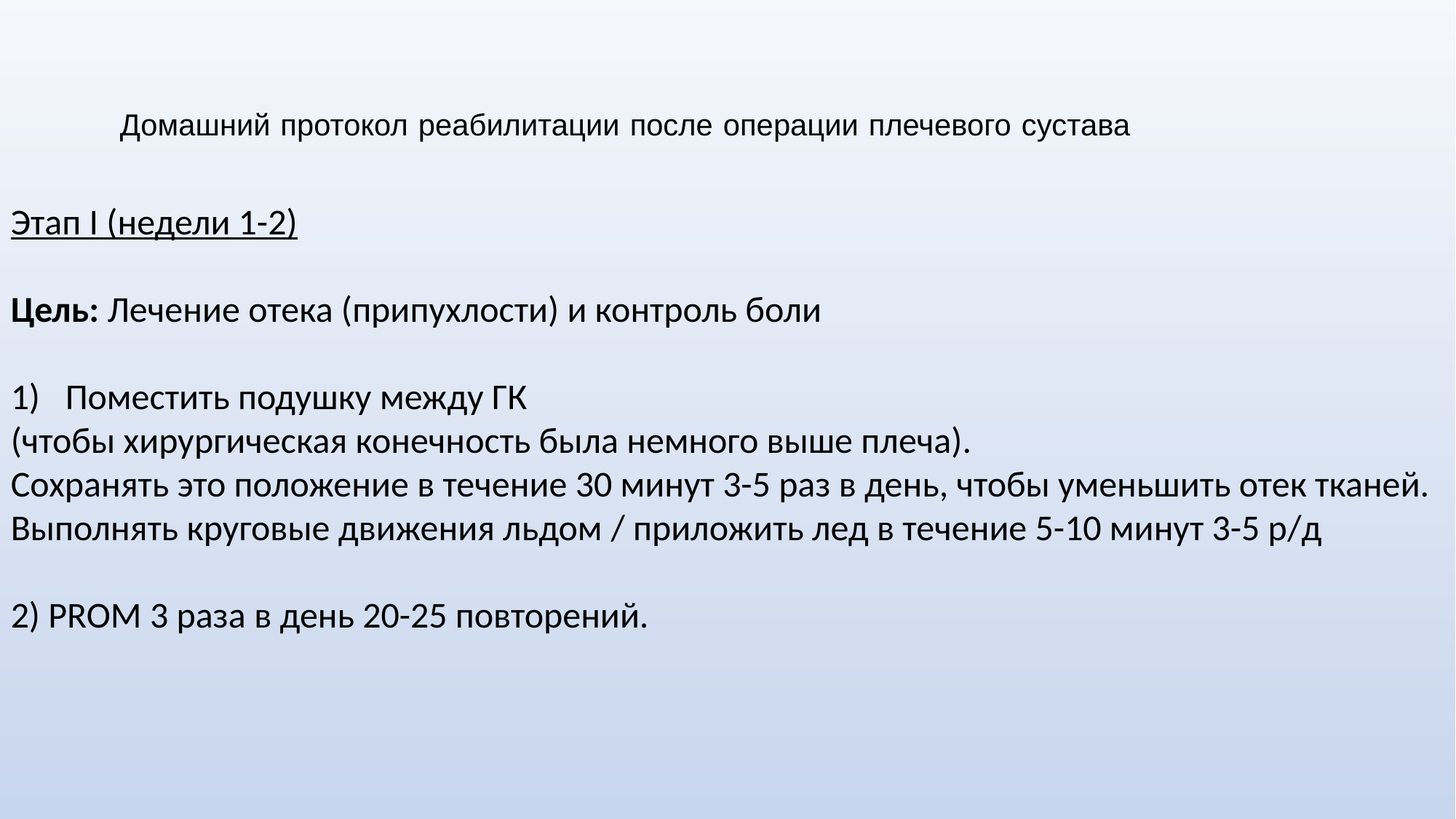

Домашний протокол реабилитации после операции плечевого сустава
Этап I (недели 1-2)

Цель: Лечение отека (припухлости) и контроль боли

Поместить подушку между ГК
(чтобы хирургическая конечность была немного выше плеча).
Сохранять это положение в течение 30 минут 3-5 раз в день, чтобы уменьшить отек тканей.
Выполнять круговые движения льдом / приложить лед в течение 5-10 минут 3-5 р/д

2) PROM 3 раза в день 20-25 повторений.